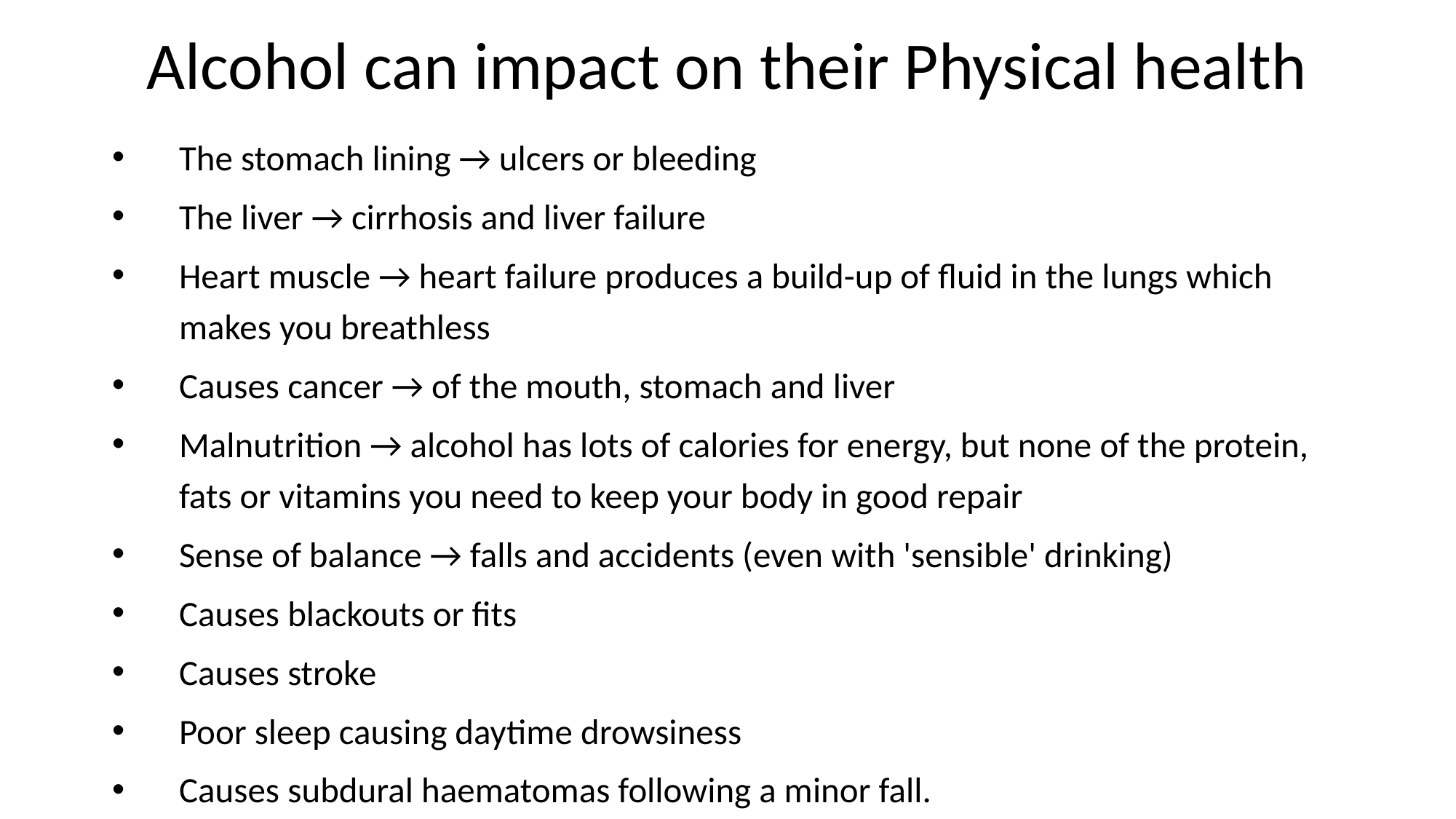

# Alcohol can impact on their Physical health
The stomach lining → ulcers or bleeding
The liver → cirrhosis and liver failure
Heart muscle → heart failure produces a build-up of fluid in the lungs which makes you breathless
Causes cancer → of the mouth, stomach and liver
Malnutrition → alcohol has lots of calories for energy, but none of the protein, fats or vitamins you need to keep your body in good repair
Sense of balance → falls and accidents (even with 'sensible' drinking)
Causes blackouts or fits
Causes stroke
Poor sleep causing daytime drowsiness
Causes subdural haematomas following a minor fall.